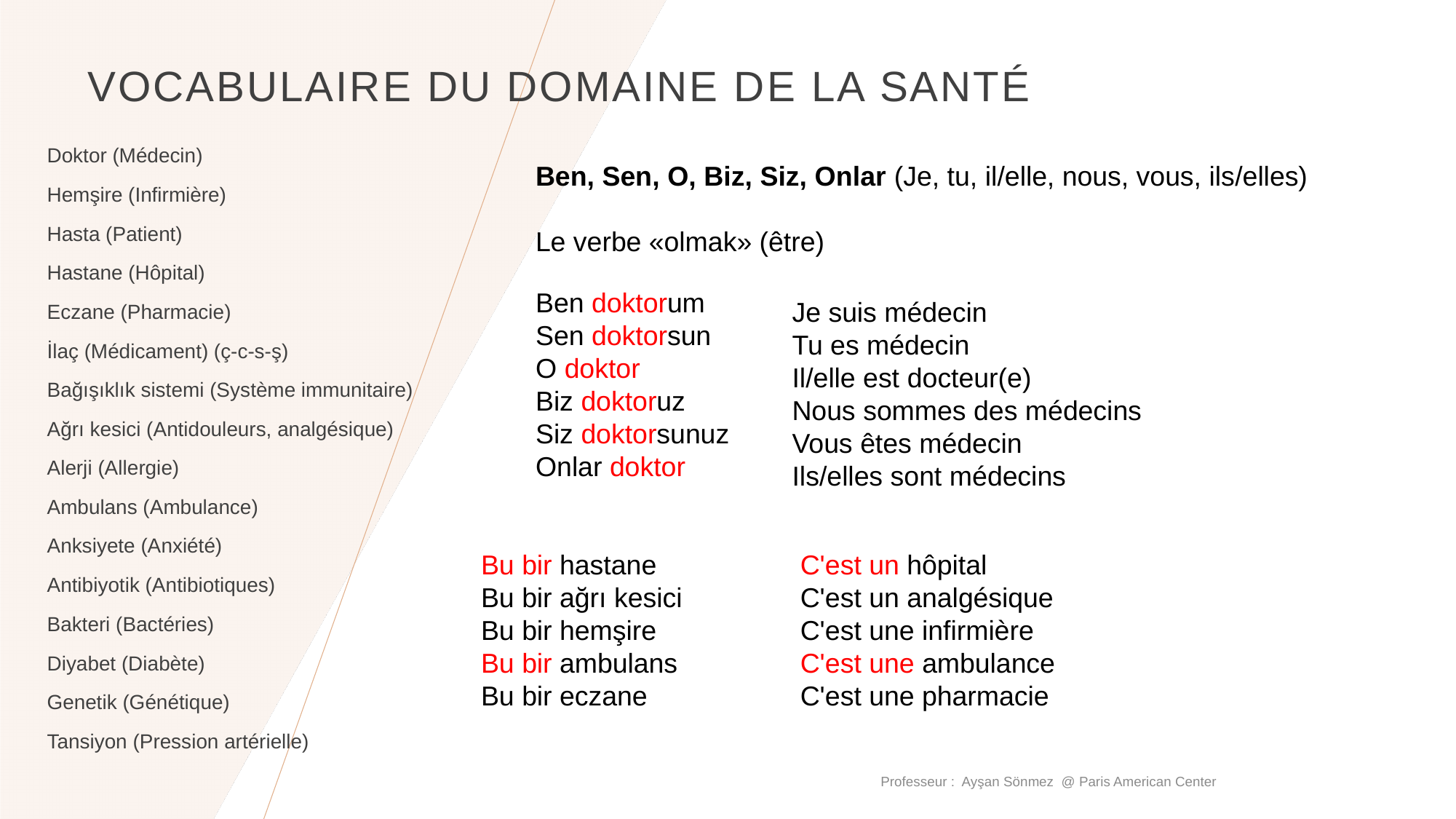

# Vocabulaire du domaine de la santé
Doktor (Médecin)
Hemşire (Infirmière)
Hasta (Patient)
Hastane (Hôpital)
Eczane (Pharmacie)
İlaç (Médicament) (ç-c-s-ş)
Bağışıklık sistemi (Système immunitaire)
Ağrı kesici (Antidouleurs, analgésique)
Alerji (Allergie)
Ambulans (Ambulance)
Anksiyete (Anxiété)
Antibiyotik (Antibiotiques)
Bakteri (Bactéries)
Diyabet (Diabète)
Genetik (Génétique)
Tansiyon (Pression artérielle)

Ben, Sen, O, Biz, Siz, Onlar (Je, tu, il/elle, nous, vous, ils/elles)

Le verbe «olmak» (être)

Ben doktorum
Sen doktorsun
O doktor
Biz doktoruz
Siz doktorsunuz
Onlar doktor

Je suis médecin
Tu es médecin
Il/elle est docteur(e)
Nous sommes des médecins
Vous êtes médecin
Ils/elles sont médecins
C'est un hôpital
C'est un analgésique
C'est une infirmière
C'est une ambulance
C'est une pharmacie
Bu bir hastane
Bu bir ağrı kesici
Bu bir hemşire
Bu bir ambulans
Bu bir eczane

Professeur :  Ayşan Sönmez  @ Paris American Center